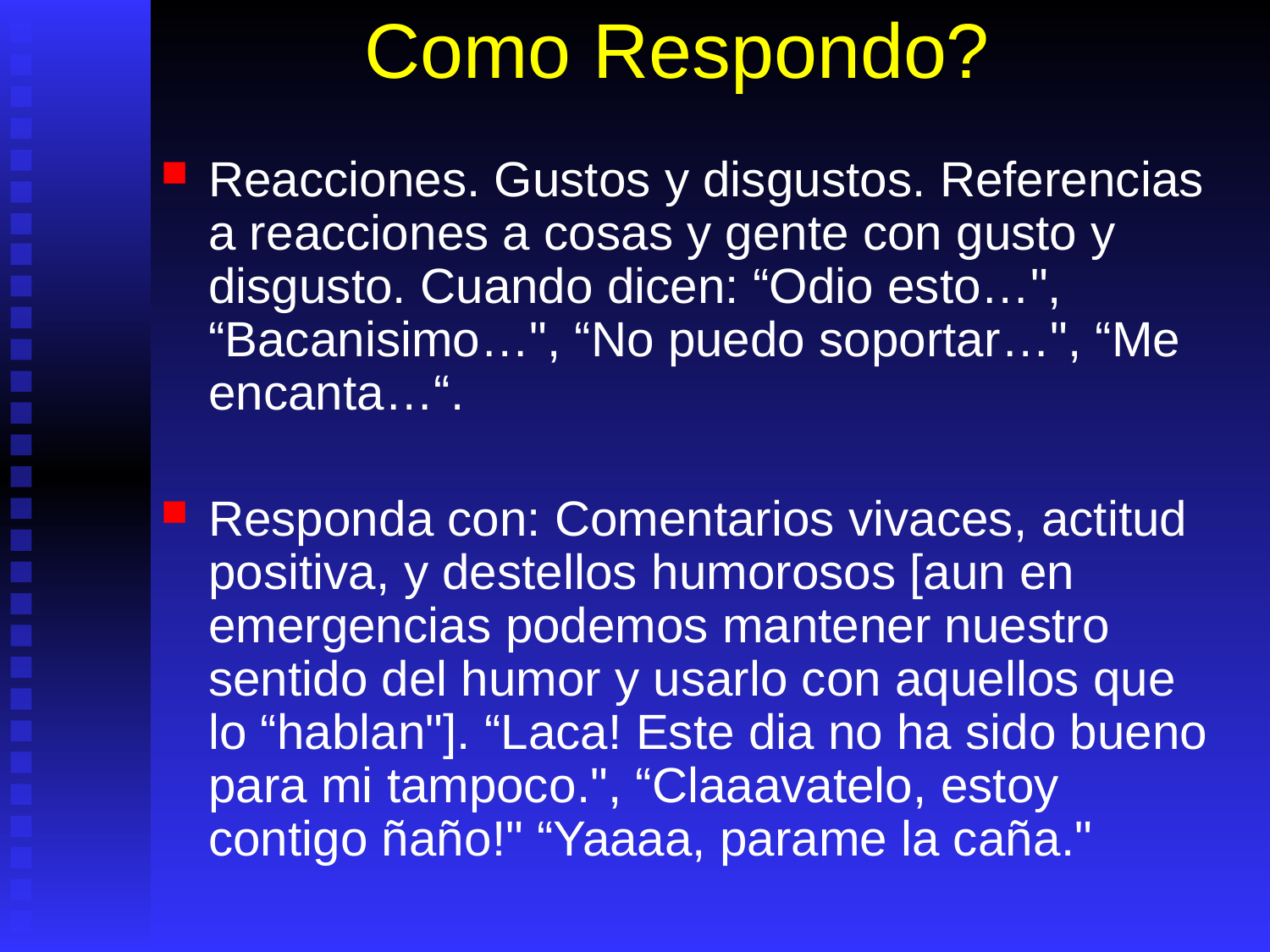

# Como Respondo?
Reacciones. Gustos y disgustos. Referencias a reacciones a cosas y gente con gusto y disgusto. Cuando dicen: “Odio esto…", “Bacanisimo…", “No puedo soportar…", “Me encanta…“.

Responda con: Comentarios vivaces, actitud positiva, y destellos humorosos [aun en emergencias podemos mantener nuestro sentido del humor y usarlo con aquellos que lo “hablan"]. “Laca! Este dia no ha sido bueno para mi tampoco.", “Claaavatelo, estoy contigo ñaño!" “Yaaaa, parame la caña."